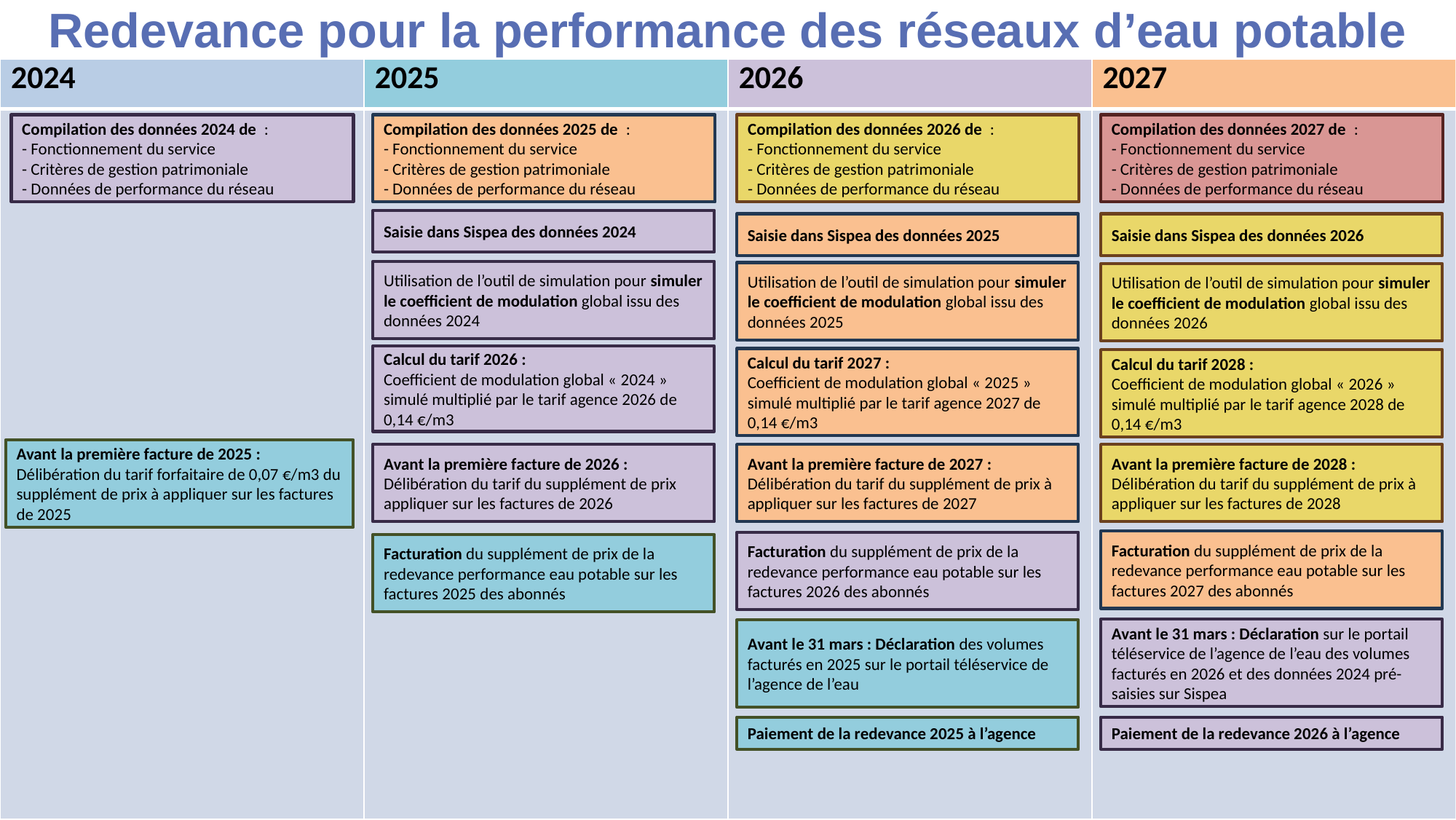

# Redevance pour la performance des réseaux d’eau potable
| 2024 | 2025 | 2026 | 2027 |
| --- | --- | --- | --- |
|  |  |  |  |
Compilation des données 2024 de  :
- Fonctionnement du service
- Critères de gestion patrimoniale
- Données de performance du réseau
Compilation des données 2025 de  :
- Fonctionnement du service
- Critères de gestion patrimoniale
- Données de performance du réseau
Compilation des données 2026 de  :
- Fonctionnement du service
- Critères de gestion patrimoniale
- Données de performance du réseau
Compilation des données 2027 de  :
- Fonctionnement du service
- Critères de gestion patrimoniale
- Données de performance du réseau
Saisie dans Sispea des données 2024
Saisie dans Sispea des données 2025
Saisie dans Sispea des données 2026
Utilisation de l’outil de simulation pour simuler le coefficient de modulation global issu des données 2024
Utilisation de l’outil de simulation pour simuler le coefficient de modulation global issu des données 2025
Utilisation de l’outil de simulation pour simuler le coefficient de modulation global issu des données 2026
Calcul du tarif 2026 :
Coefficient de modulation global « 2024 » simulé multiplié par le tarif agence 2026 de 0,14 €/m3
Calcul du tarif 2027 :
Coefficient de modulation global « 2025 » simulé multiplié par le tarif agence 2027 de 0,14 €/m3
Calcul du tarif 2028 :
Coefficient de modulation global « 2026 » simulé multiplié par le tarif agence 2028 de 0,14 €/m3
Avant la première facture de 2025 :
Délibération du tarif forfaitaire de 0,07 €/m3 du supplément de prix à appliquer sur les factures de 2025
Avant la première facture de 2026 :
Délibération du tarif du supplément de prix appliquer sur les factures de 2026
Avant la première facture de 2027 :
Délibération du tarif du supplément de prix à appliquer sur les factures de 2027
Avant la première facture de 2028 :
Délibération du tarif du supplément de prix à appliquer sur les factures de 2028
Facturation du supplément de prix de la redevance performance eau potable sur les factures 2027 des abonnés
Facturation du supplément de prix de la redevance performance eau potable sur les factures 2026 des abonnés
Facturation du supplément de prix de la redevance performance eau potable sur les factures 2025 des abonnés
Avant le 31 mars : Déclaration sur le portail téléservice de l’agence de l’eau des volumes facturés en 2026 et des données 2024 pré-saisies sur Sispea
Avant le 31 mars : Déclaration des volumes facturés en 2025 sur le portail téléservice de l’agence de l’eau
Paiement de la redevance 2025 à l’agence
Paiement de la redevance 2026 à l’agence